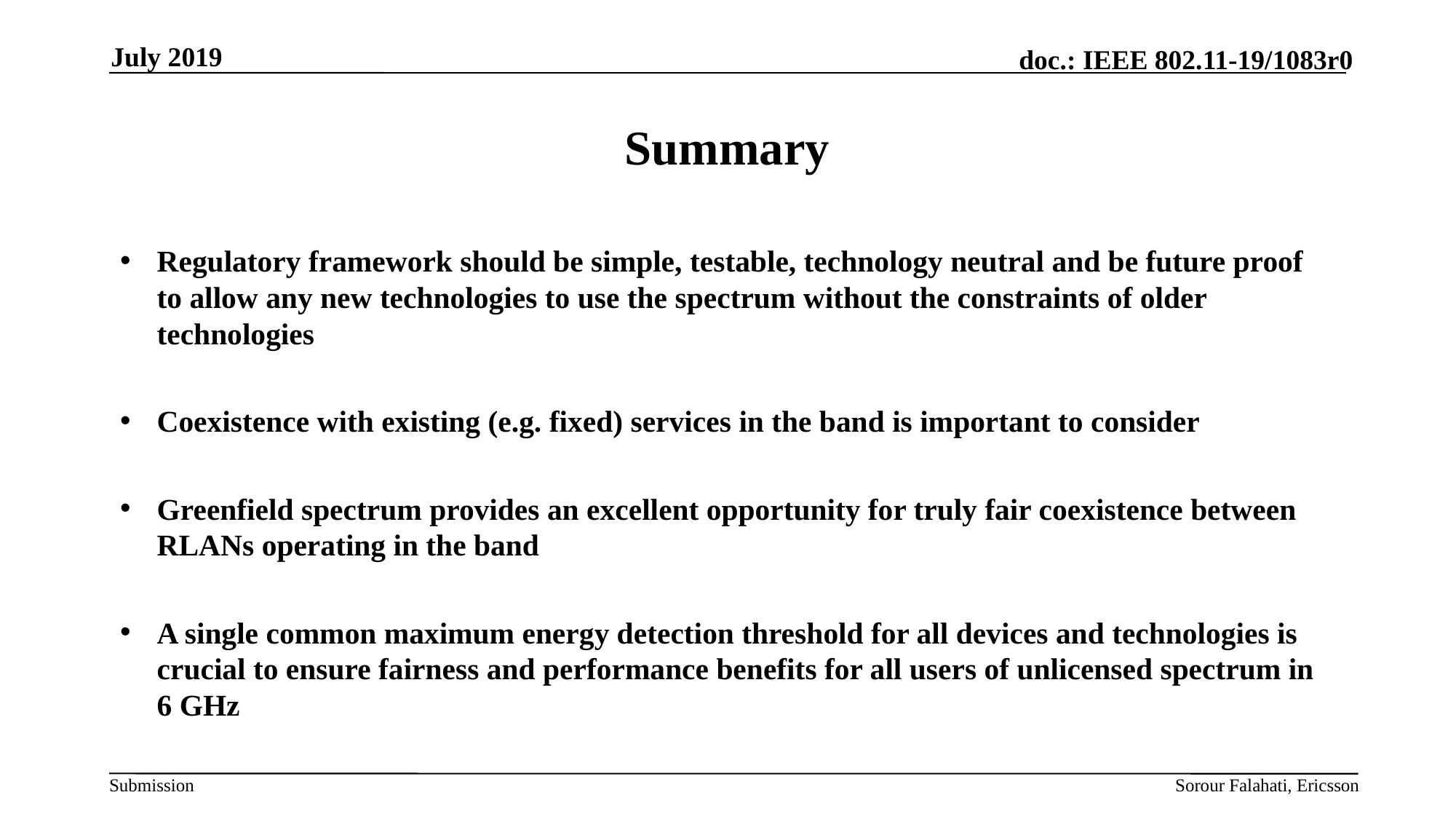

July 2019
# Summary
Regulatory framework should be simple, testable, technology neutral and be future proof to allow any new technologies to use the spectrum without the constraints of older technologies

Coexistence with existing (e.g. fixed) services in the band is important to consider

Greenfield spectrum provides an excellent opportunity for truly fair coexistence between RLANs operating in the band

A single common maximum energy detection threshold for all devices and technologies is crucial to ensure fairness and performance benefits for all users of unlicensed spectrum in 6 GHz

Sorour Falahati, Ericsson